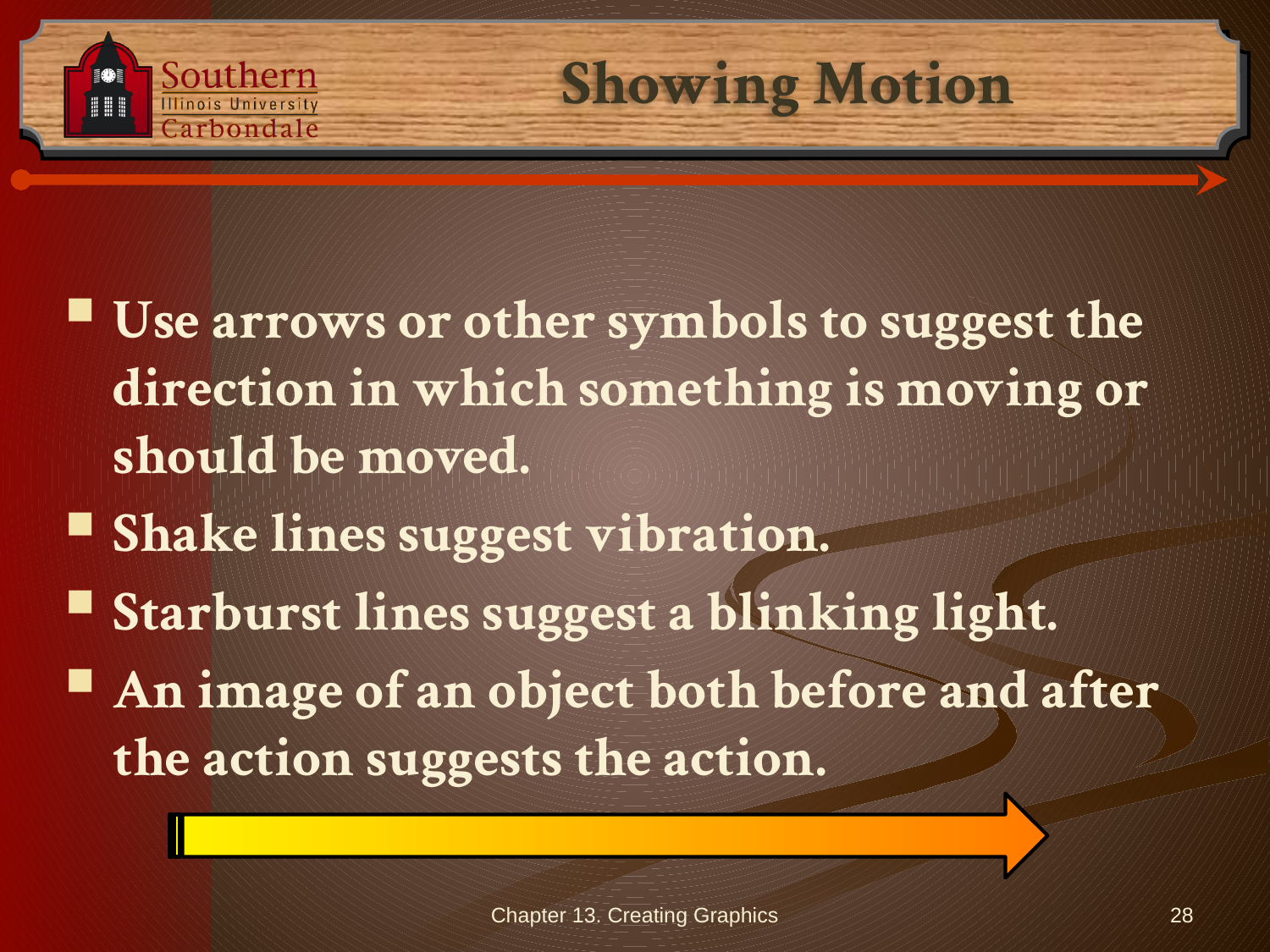

# Showing Motion
Use arrows or other symbols to suggest the direction in which something is moving or should be moved.
Shake lines suggest vibration.
Starburst lines suggest a blinking light.
An image of an object both before and after the action suggests the action.

Chapter 13. Creating Graphics
28